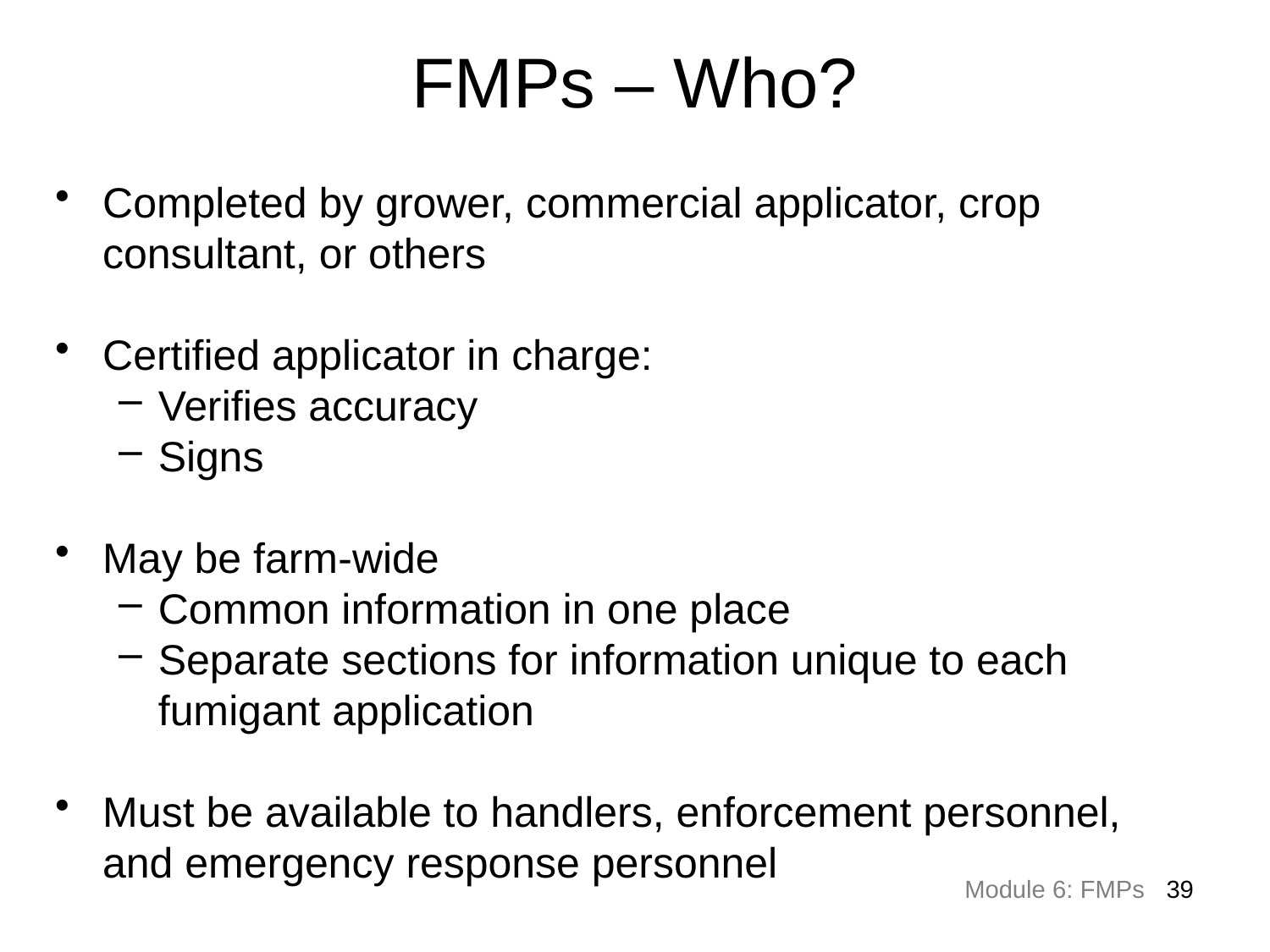

FMPs – Who?
Completed by grower, commercial applicator, crop consultant, or others

Certified applicator in charge:
Verifies accuracy
Signs

May be farm-wide
Common information in one place
Separate sections for information unique to each fumigant application

Must be available to handlers, enforcement personnel, and emergency response personnel
39
Module 6: FMPs